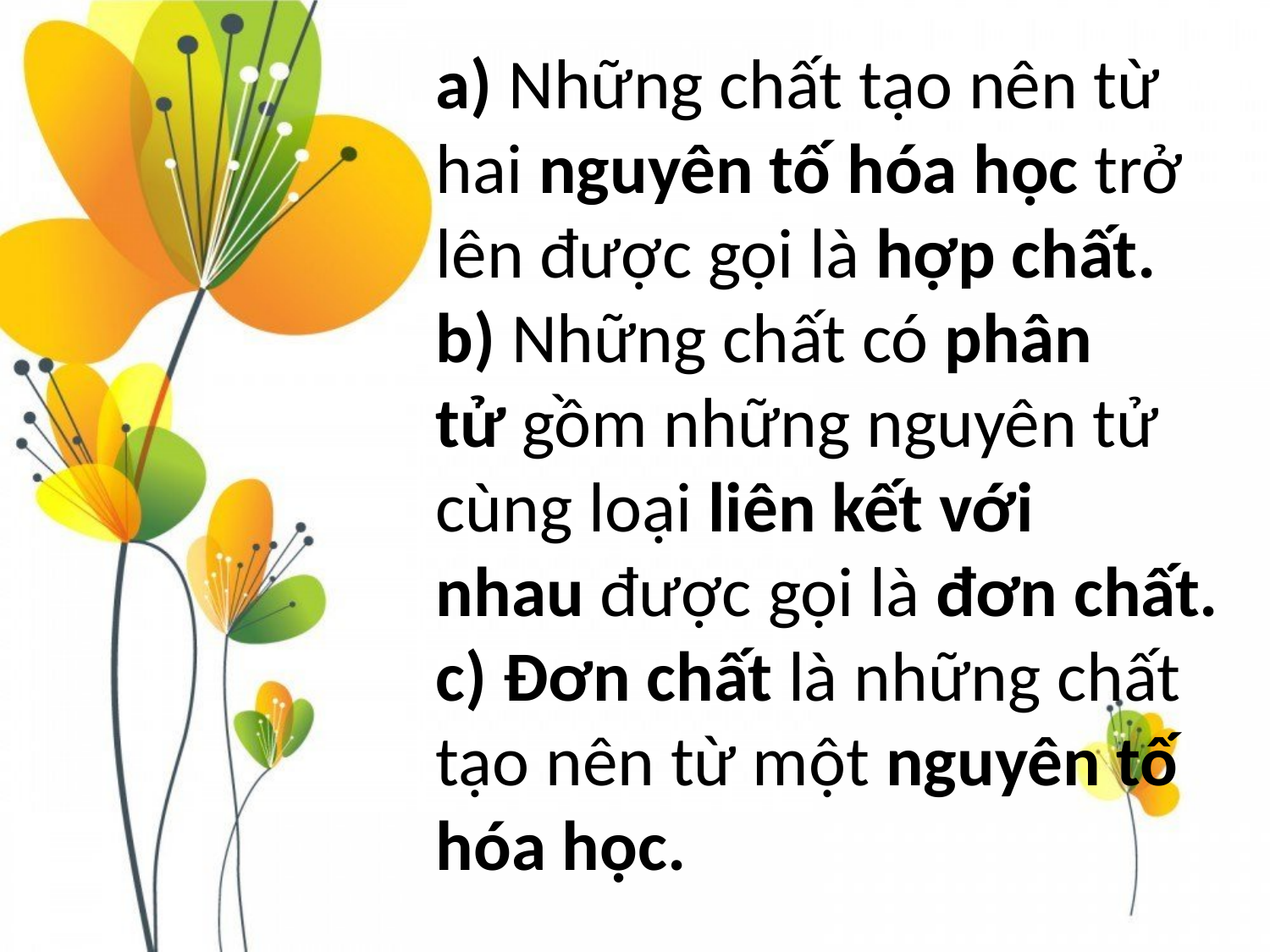

a) Những chất tạo nên từ hai nguyên tố hóa học trở lên được gọi là hợp chất.
b) Những chất có phân tử gồm những nguyên tử cùng loại liên kết với nhau được gọi là đơn chất.
c) Đơn chất là những chất tạo nên từ một nguyên tố hóa học.